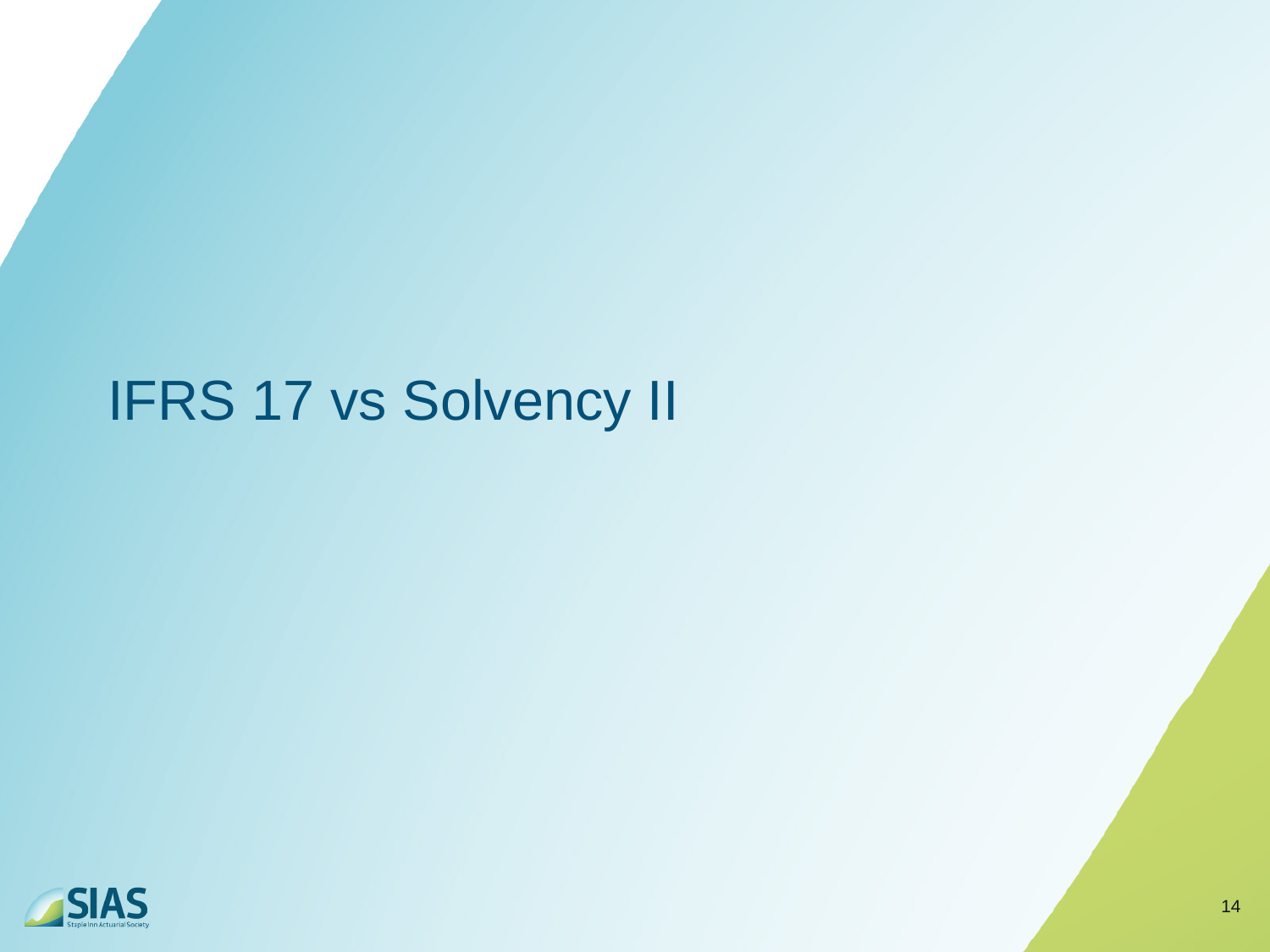

# IFRS 17 vs Solvency II
14